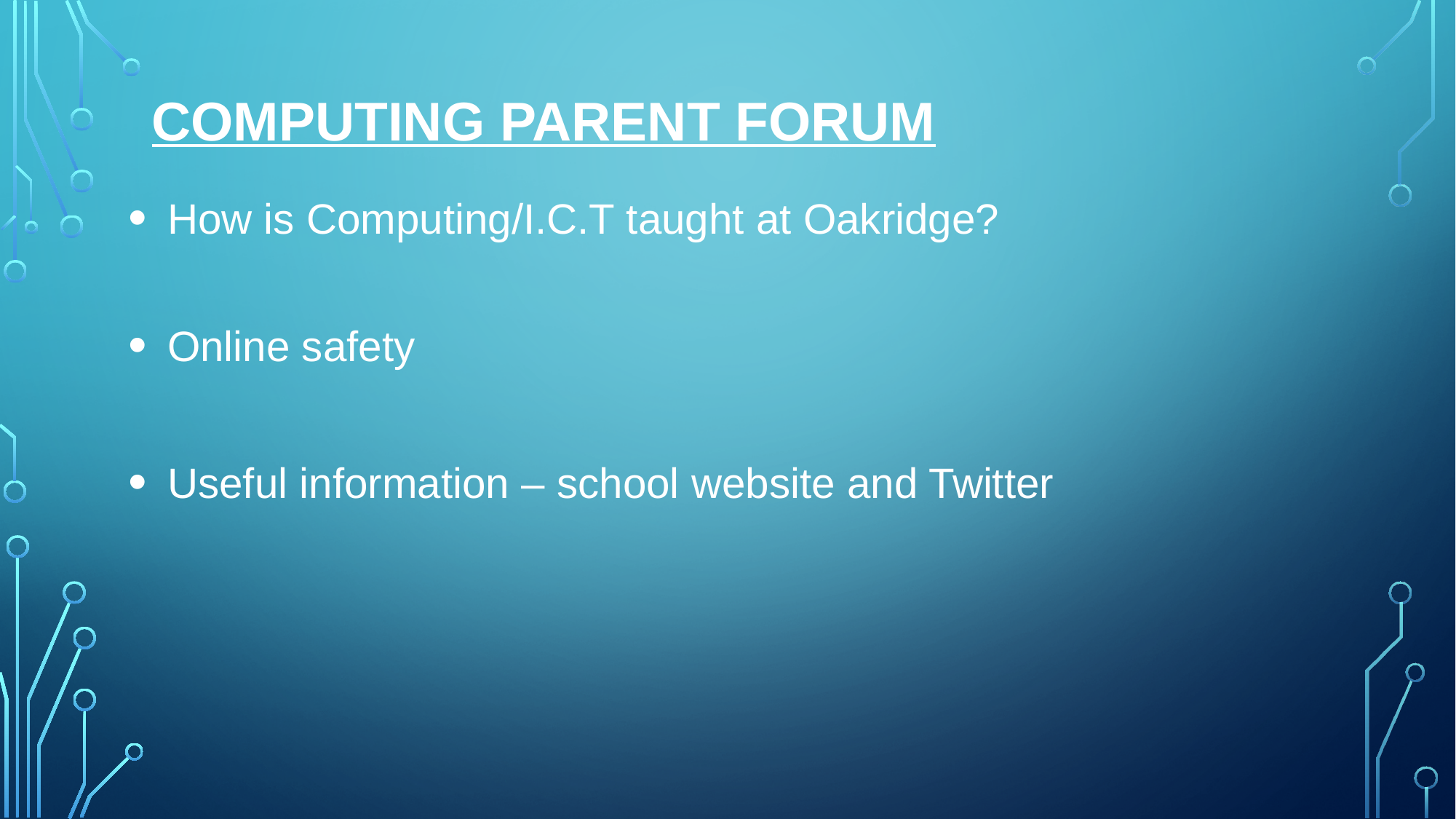

# Computing Parent Forum
 How is Computing/I.C.T taught at Oakridge?
 Online safety
 Useful information – school website and Twitter